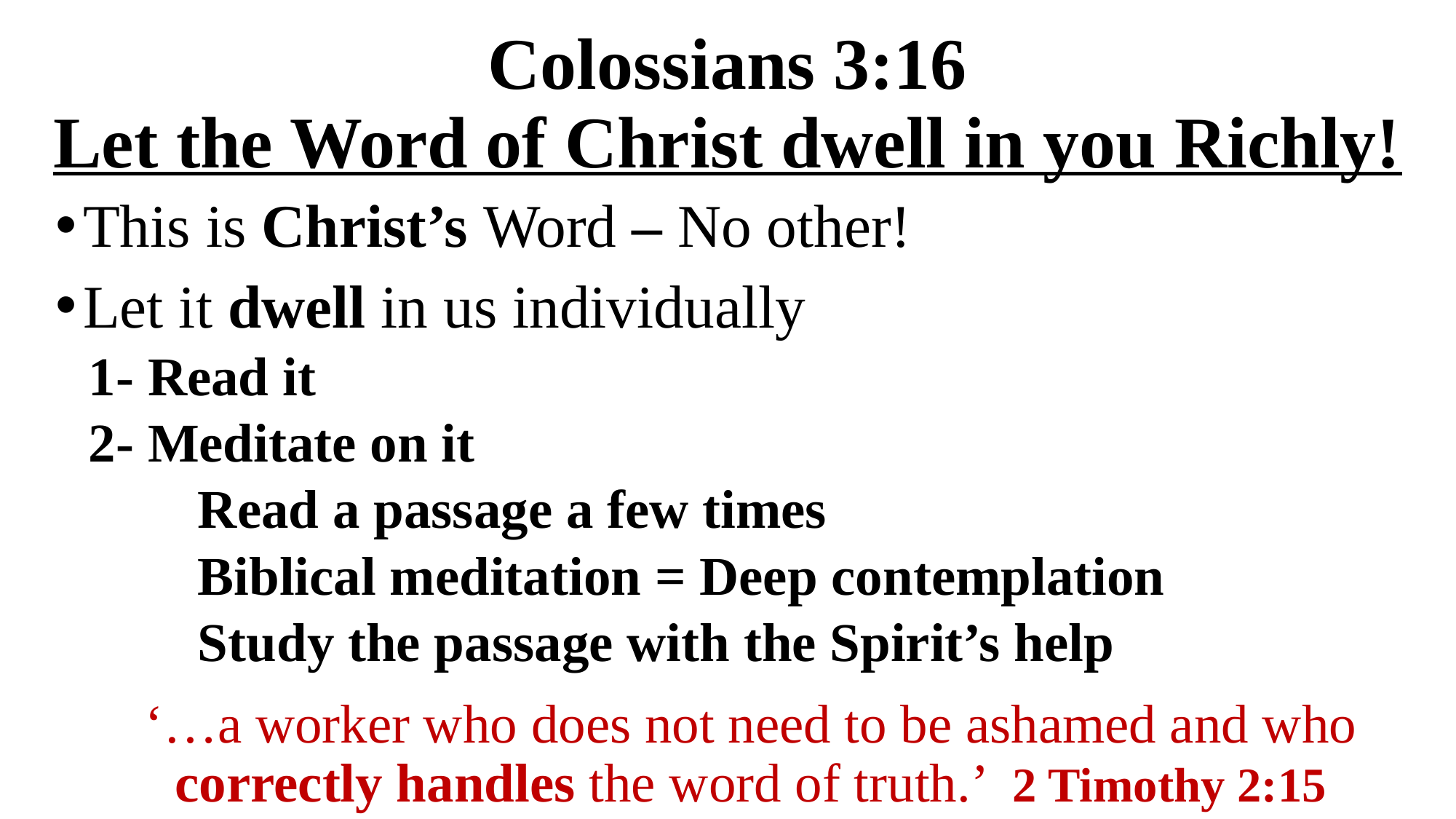

# Colossians 3:16 Let the Word of Christ dwell in you Richly!
This is Christ’s Word – No other!
Let it dwell in us individually
1- Read it
2- Meditate on it
	Read a passage a few times
	Biblical meditation = Deep contemplation
	Study the passage with the Spirit’s help

‘…a worker who does not need to be ashamed and who correctly handles the word of truth.’  2 Timothy 2:15